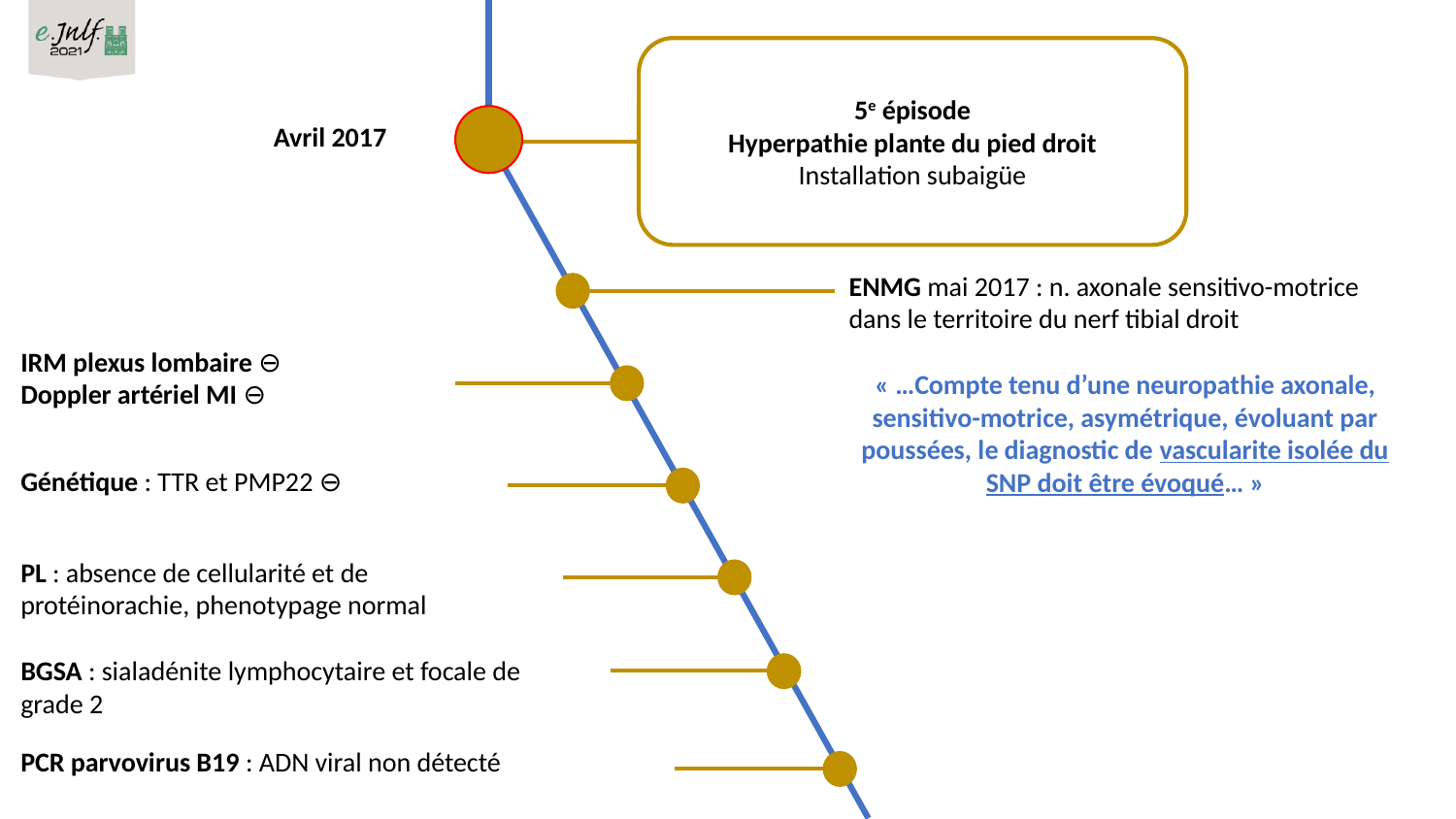

5e épisode
Hyperpathie plante du pied droit
Installation subaigüe

Avril 2017
ENMG mai 2017 : n. axonale sensitivo-motrice dans le territoire du nerf tibial droit

« …Compte tenu d’une neuropathie axonale, sensitivo-motrice, asymétrique, évoluant par poussées, le diagnostic de vascularite isolée du SNP doit être évoqué… »

IRM plexus lombaire ⊖
Doppler artériel MI ⊖

Génétique : TTR et PMP22 ⊖

PL : absence de cellularité et de protéinorachie, phenotypage normal

BGSA : sialadénite lymphocytaire et focale de grade 2

PCR parvovirus B19 : ADN viral non détecté